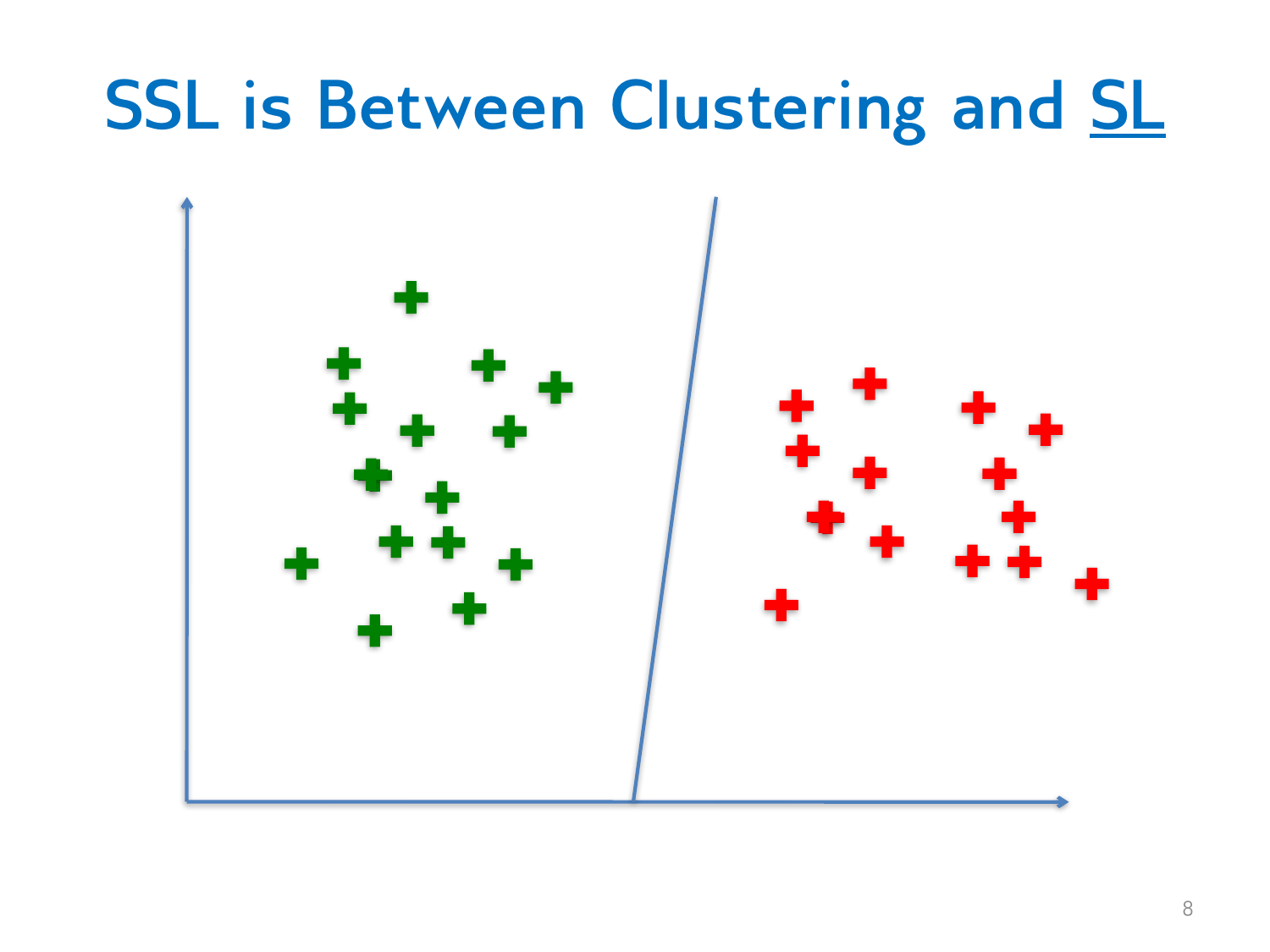

# SSL is Between Clustering and SL

8